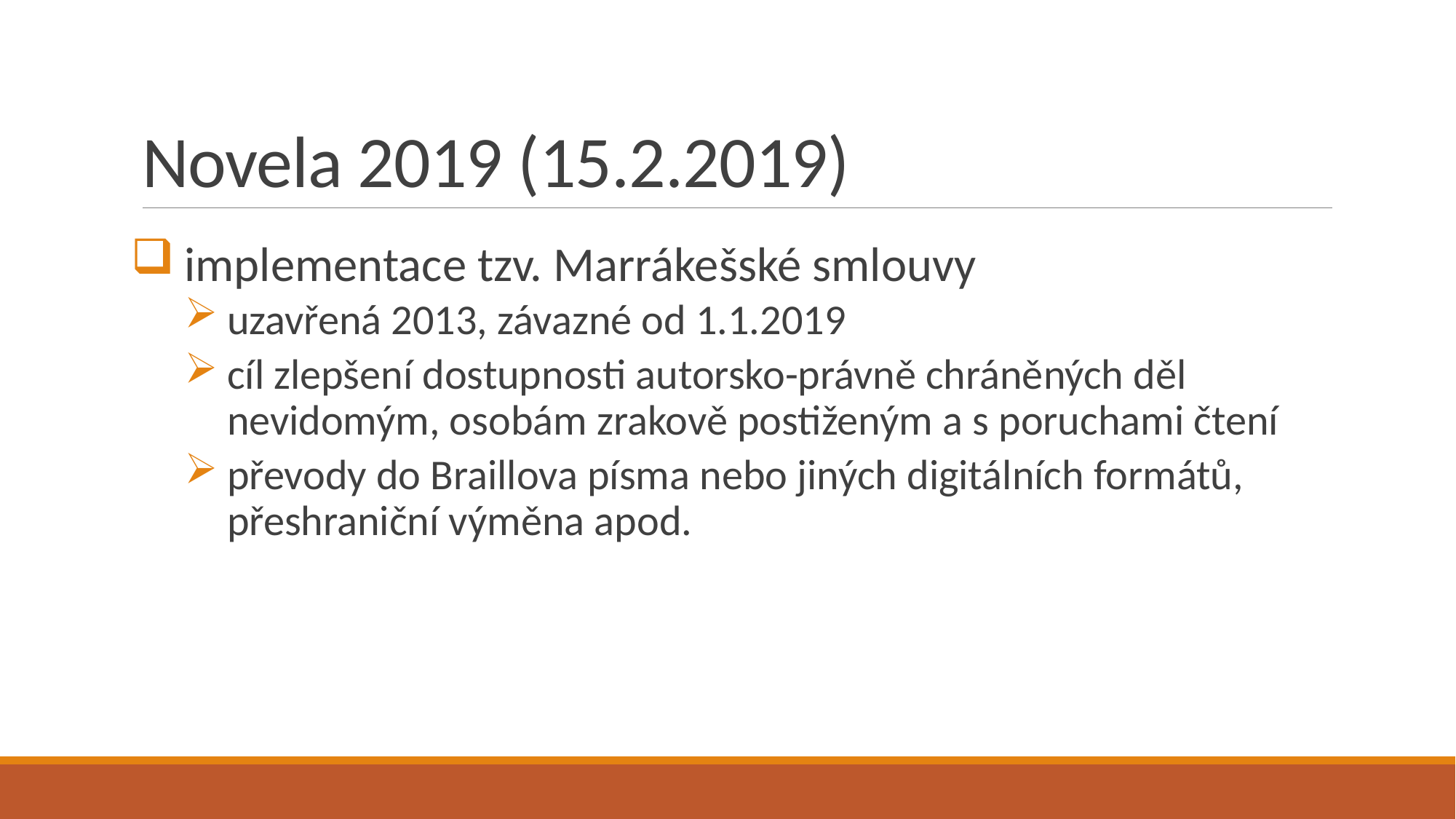

# Novela 2019 (15.2.2019)
implementace tzv. Marrákešské smlouvy
uzavřená 2013, závazné od 1.1.2019
cíl zlepšení dostupnosti autorsko-právně chráněných děl nevidomým, osobám zrakově postiženým a s poruchami čtení
převody do Braillova písma nebo jiných digitálních formátů, přeshraniční výměna apod.